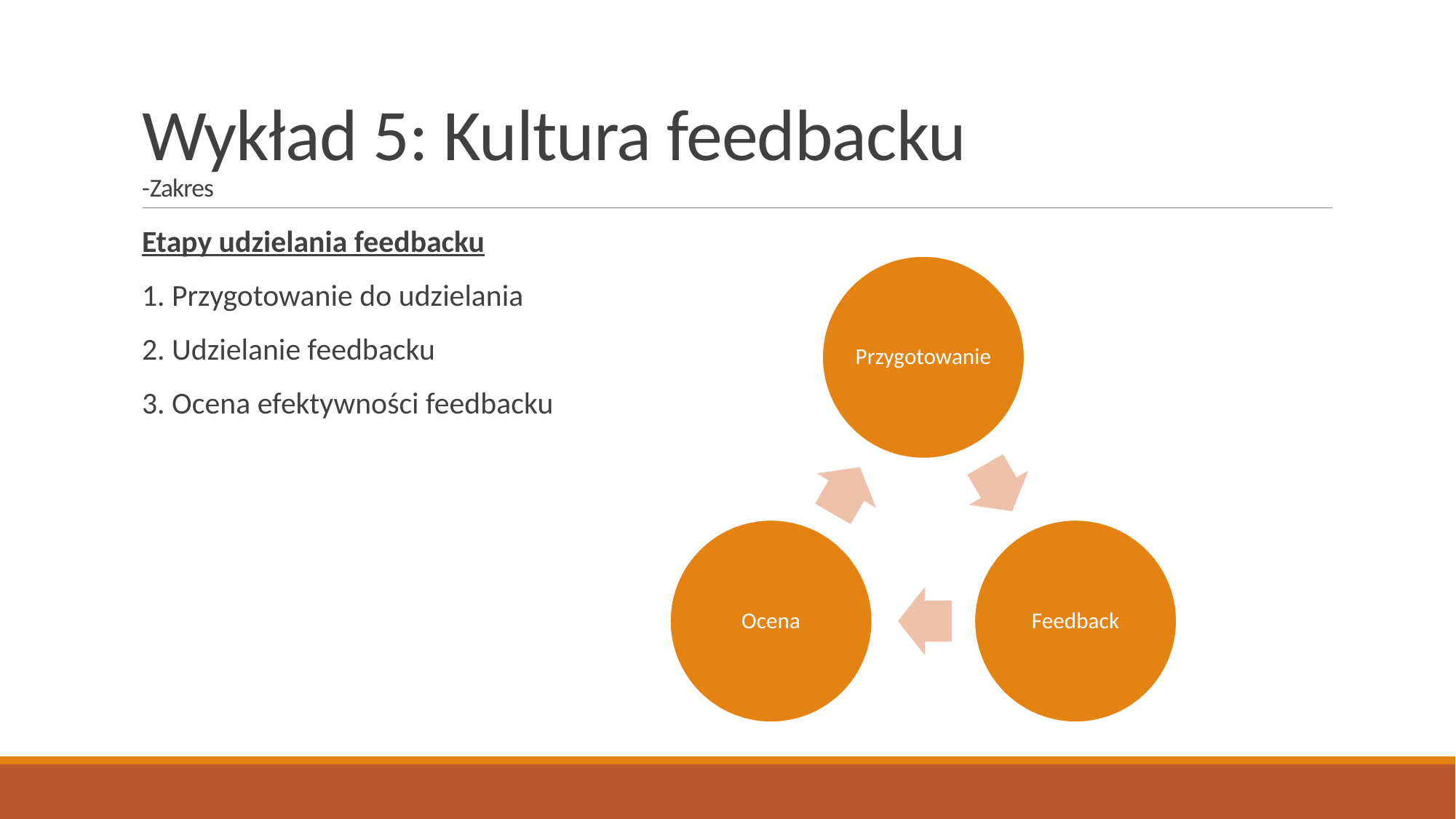

# Wykład 5: Kultura feedbacku -Zakres
Etapy udzielania feedbacku
1. Przygotowanie do udzielania
2. Udzielanie feedbacku
3. Ocena efektywności feedbacku
Przygotowanie

Feedback

Ocena